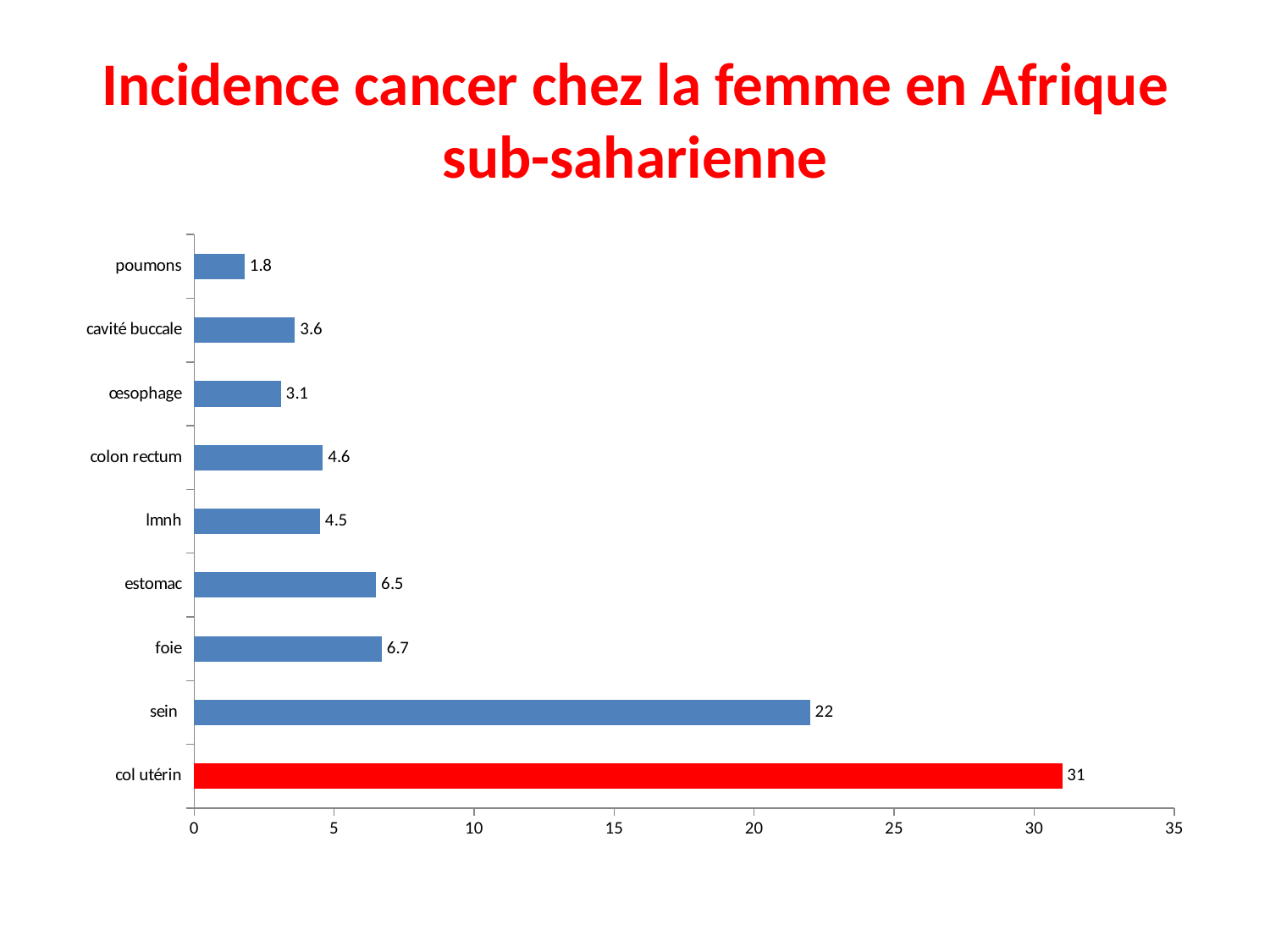

# Incidence cancer chez la femme en Afrique sub-saharienne

### Chart

| Category |  |
|---|---|
| col utérin | 31.0 |
| sein  | 22.0 |
| foie | 6.7 |
| estomac | 6.5 |
| lmnh | 4.5 |
| colon rectum | 4.6 |
| œsophage | 3.1 |
| cavité buccale | 3.6 |
| poumons | 1.8 |